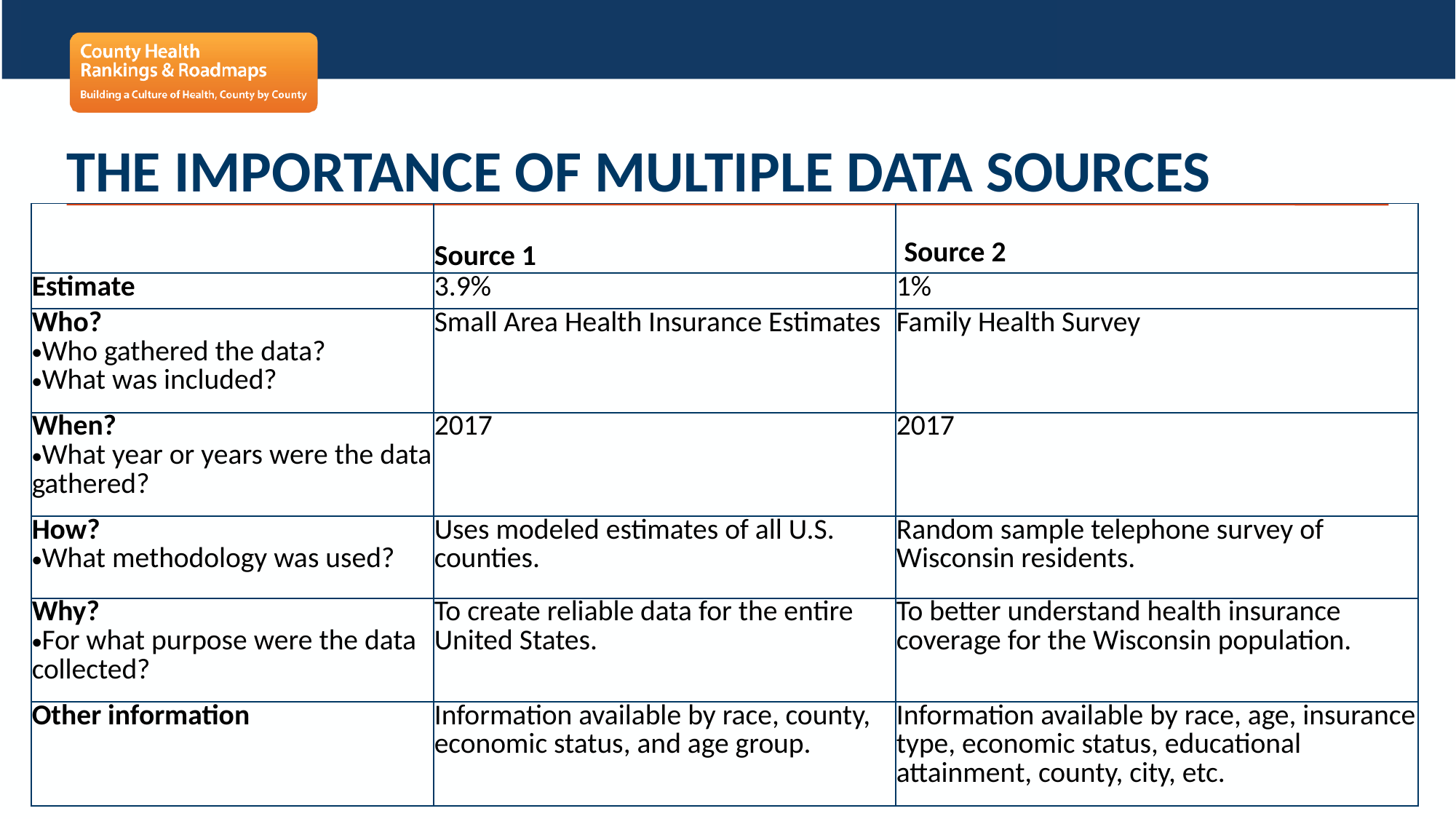

# The Importance of Multiple Data Sources
|  | Source 1 | Source 2 |
| --- | --- | --- |
| Estimate | 3.9% | 1% |
| Who? Who gathered the data? What was included? | Small Area Health Insurance Estimates | Family Health Survey |
| When? What year or years were the data gathered? | 2017 | 2017 |
| How? What methodology was used? | Uses modeled estimates of all U.S. counties. | Random sample telephone survey of Wisconsin residents. |
| Why? For what purpose were the data collected? | To create reliable data for the entire United States. | To better understand health insurance coverage for the Wisconsin population. |
| Other information | Information available by race, county, economic status, and age group. | Information available by race, age, insurance type, economic status, educational attainment, county, city, etc. |